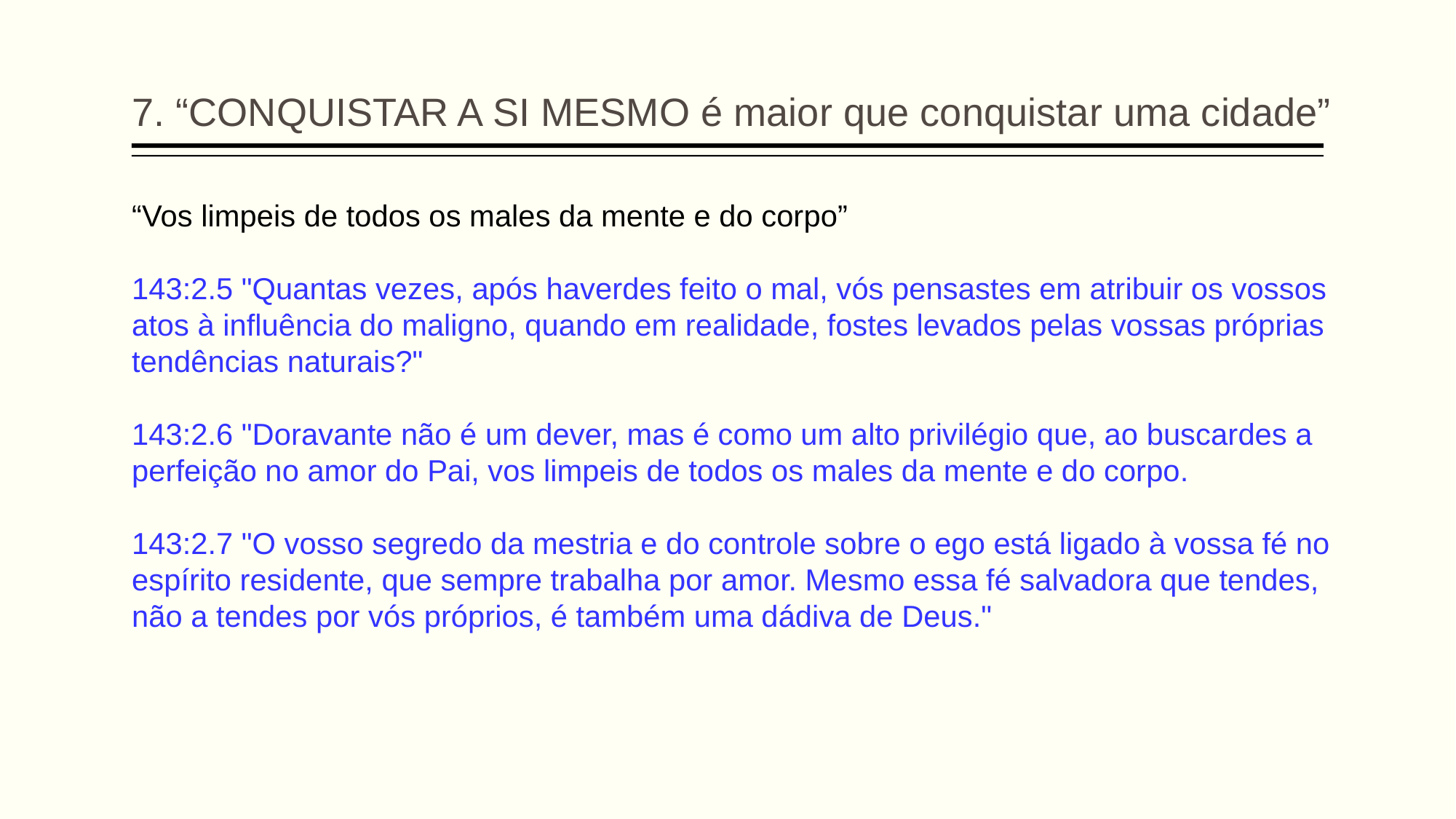

7. “CONQUISTAR A SI MESMO é maior que conquistar uma cidade”
“Vos limpeis de todos os males da mente e do corpo”

143:2.5 "Quantas vezes, após haverdes feito o mal, vós pensastes em atribuir os vossos atos à influência do maligno, quando em realidade, fostes levados pelas vossas próprias tendências naturais?"

143:2.6 "Doravante não é um dever, mas é como um alto privilégio que, ao buscardes a perfeição no amor do Pai, vos limpeis de todos os males da mente e do corpo.

143:2.7 "O vosso segredo da mestria e do controle sobre o ego está ligado à vossa fé no espírito residente, que sempre trabalha por amor. Mesmo essa fé salvadora que tendes, não a tendes por vós próprios, é também uma dádiva de Deus."